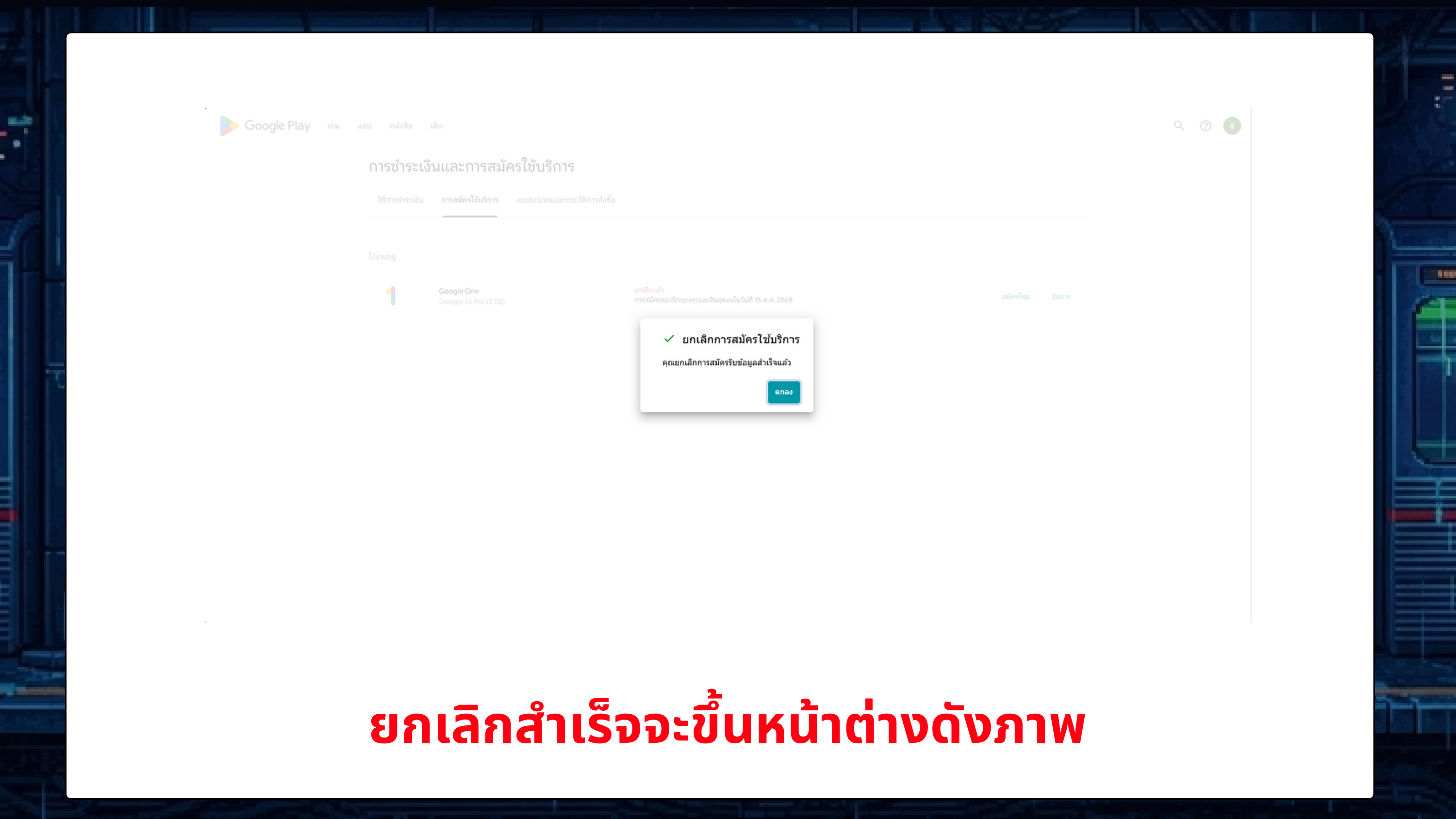

ยกเลิกสำเร็จจะขึ้นหน้าต่างดังภาพ